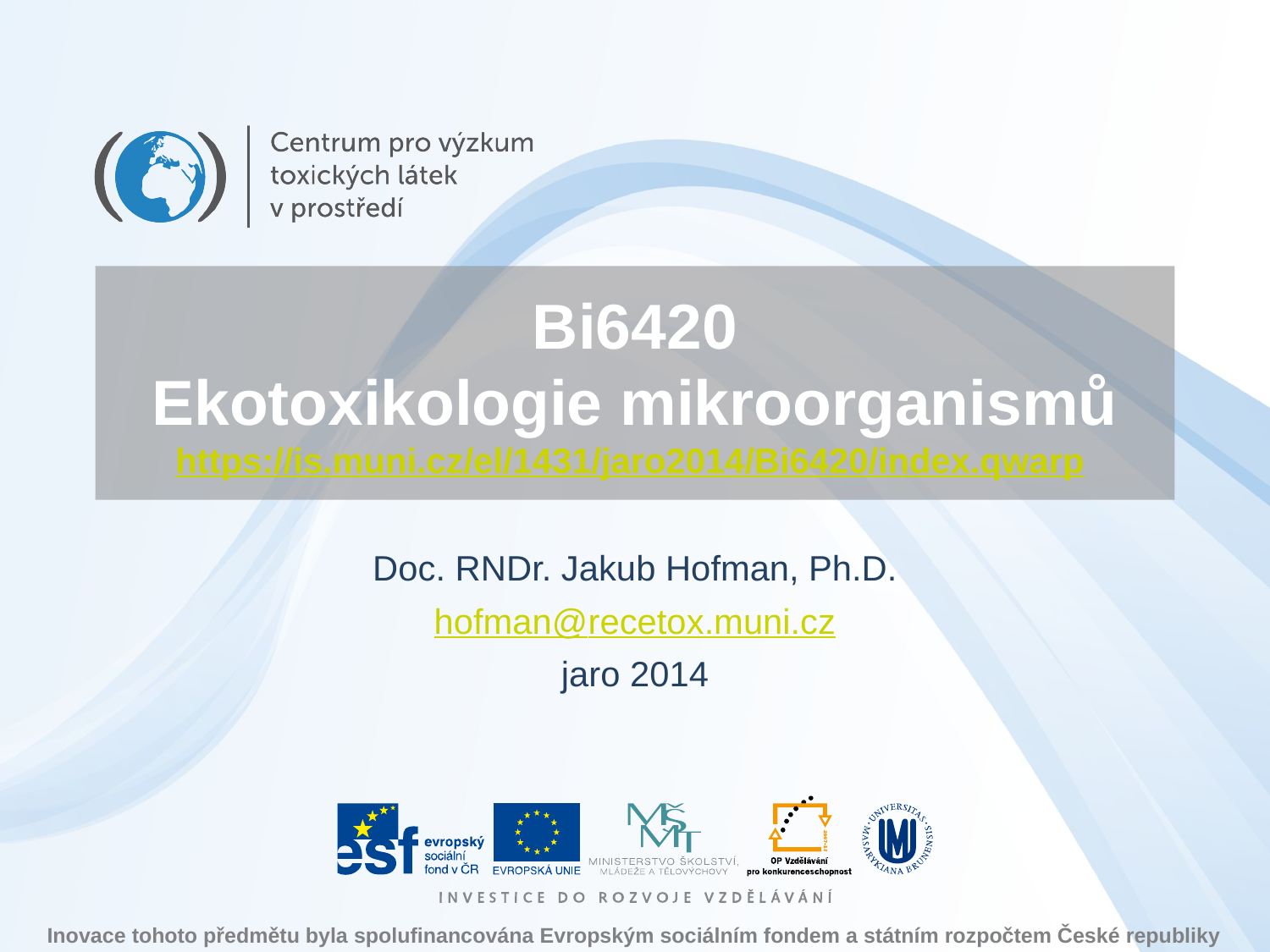

# Bi6420 Ekotoxikologie mikroorganismů https://is.muni.cz/el/1431/jaro2014/Bi6420/index.qwarp
Doc. RNDr. Jakub Hofman, Ph.D.
hofman@recetox.muni.cz
jaro 2014